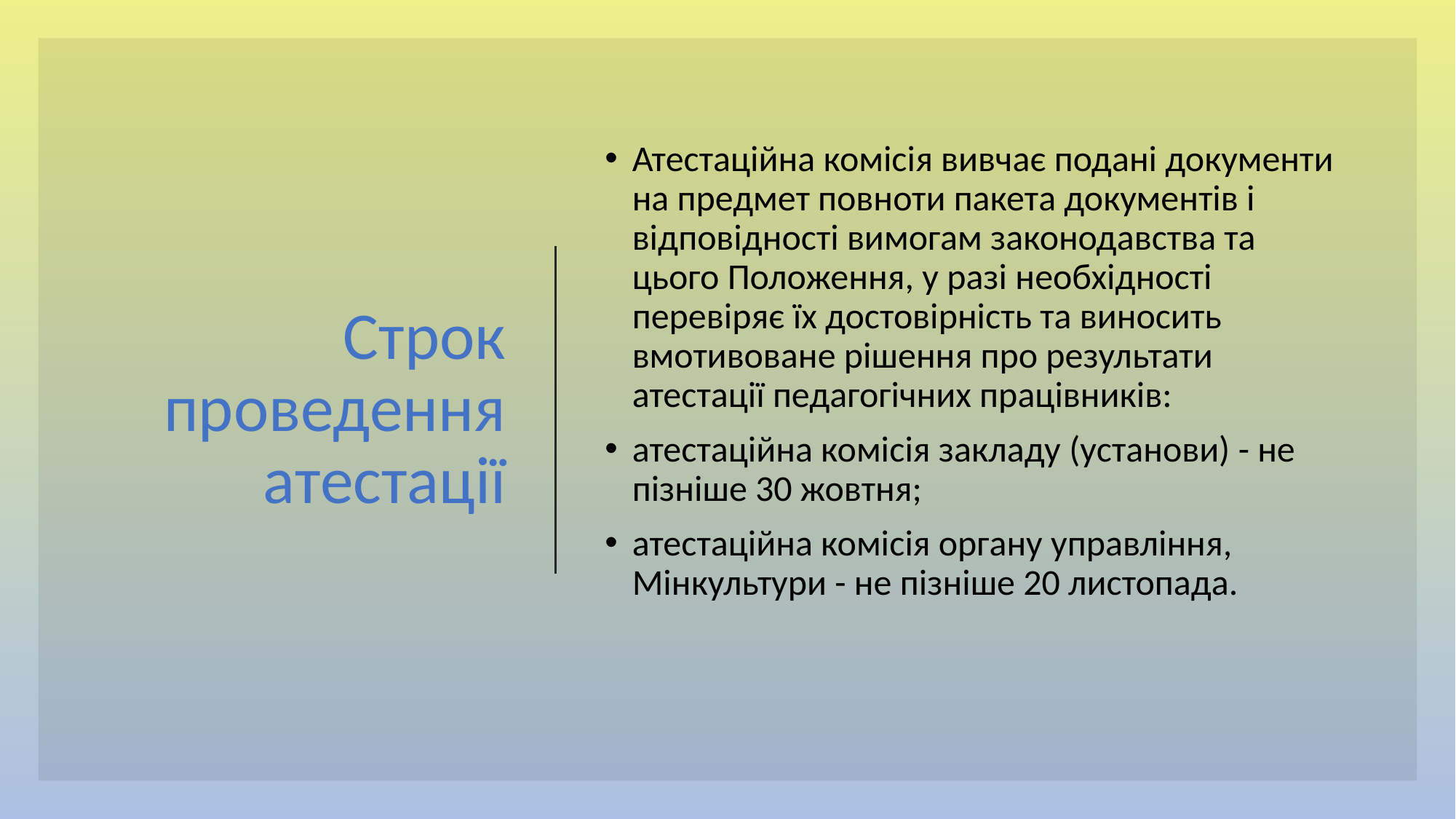

Атестаційна комісія вивчає подані документи на предмет повноти пакета документів і відповідності вимогам законодавства та цього Положення, у разі необхідності перевіряє їх достовірність та виносить вмотивоване рішення про результати атестації педагогічних працівників:
атестаційна комісія закладу (установи) - не пізніше 30 жовтня;
атестаційна комісія органу управління, Мінкультури - не пізніше 20 листопада.

# Строк проведення атестації